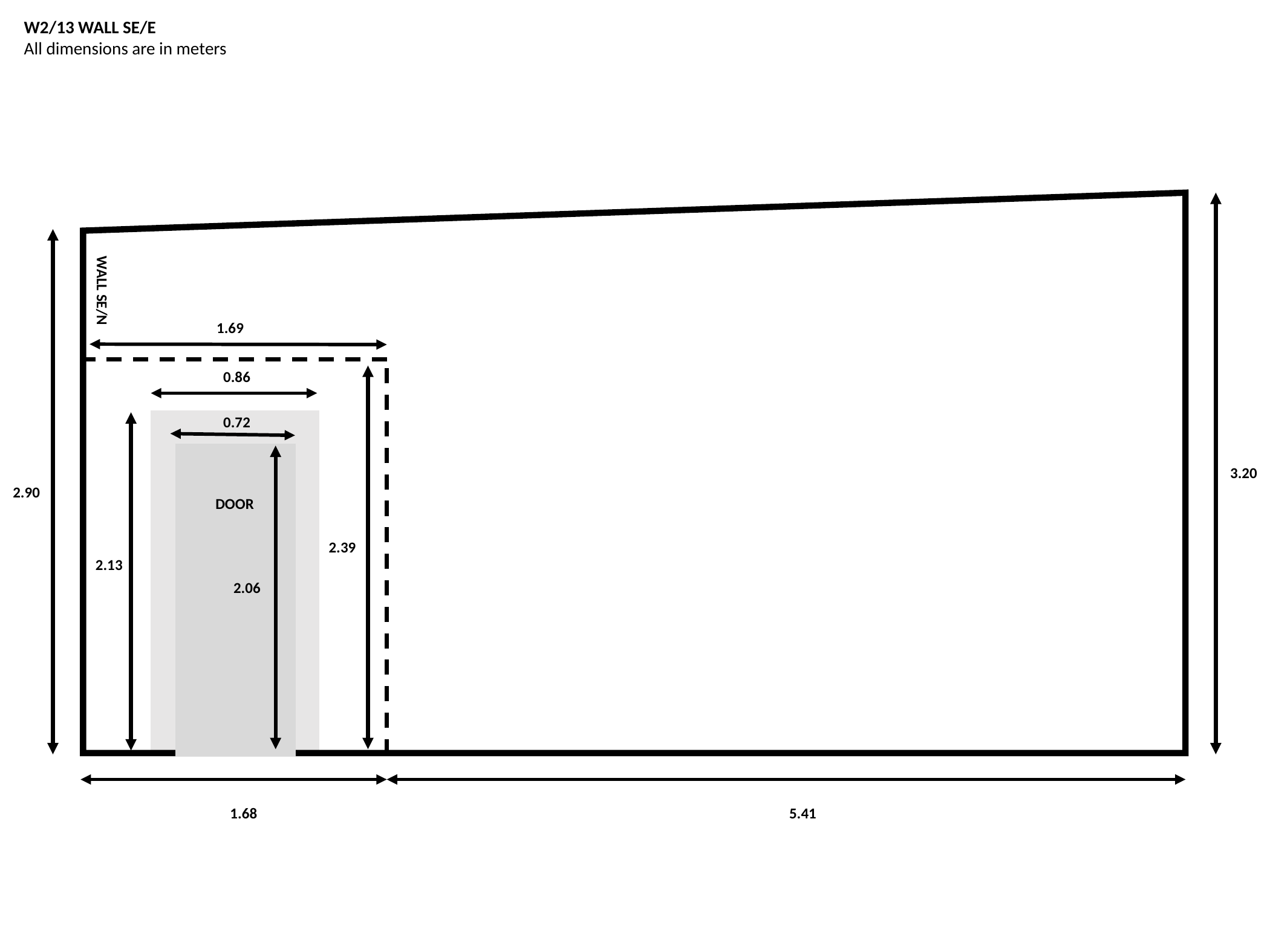

W2/13 WALL SE/E
All dimensions are in meters

WALL SE/N
1.69
0.86
0.72

3.20
2.90
DOOR
2.39
2.13
2.06
1.68
5.41